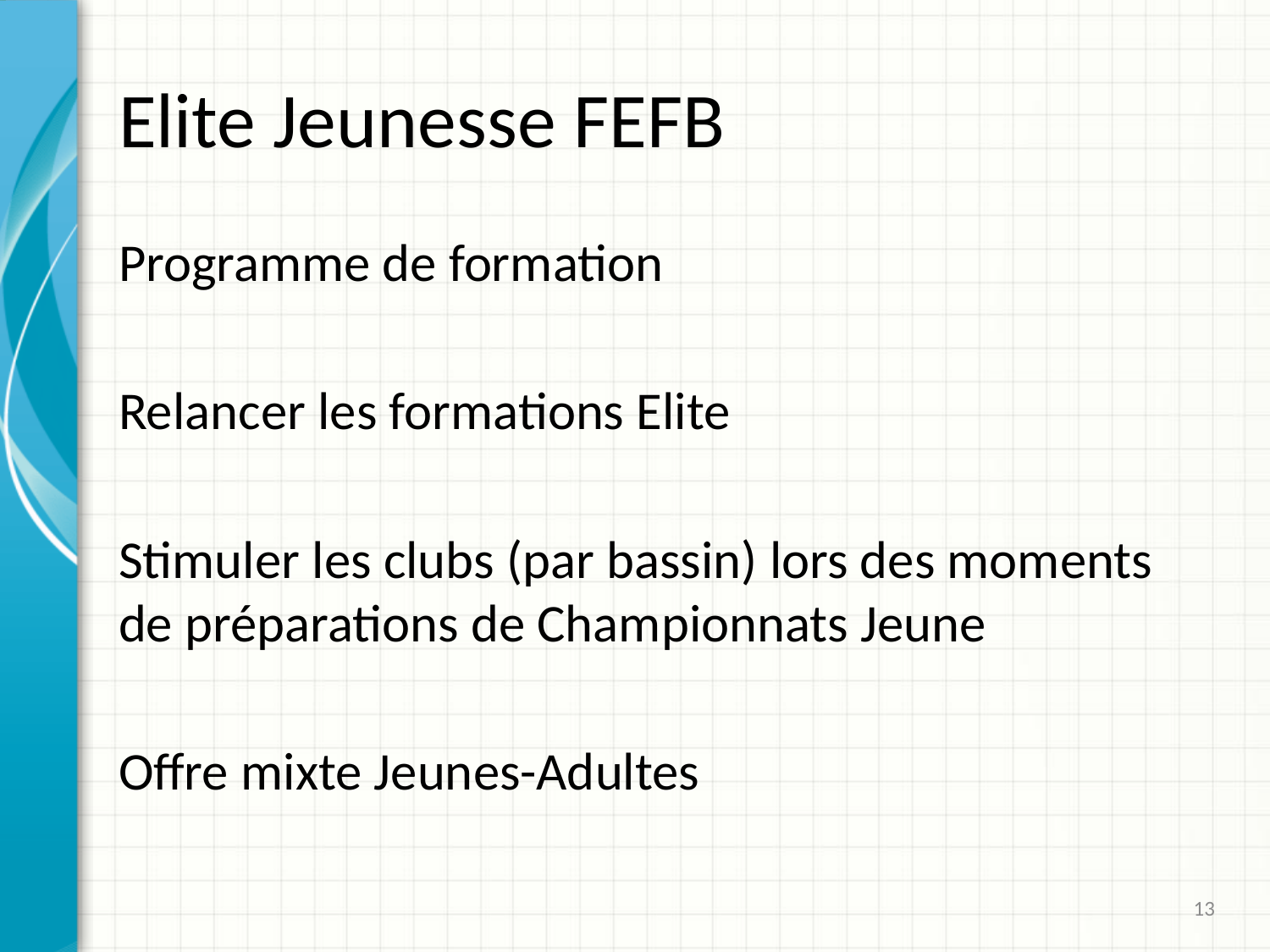

# Elite Jeunesse FEFB
Programme de formation

Relancer les formations Elite

Stimuler les clubs (par bassin) lors des moments de préparations de Championnats Jeune

Offre mixte Jeunes-Adultes

13